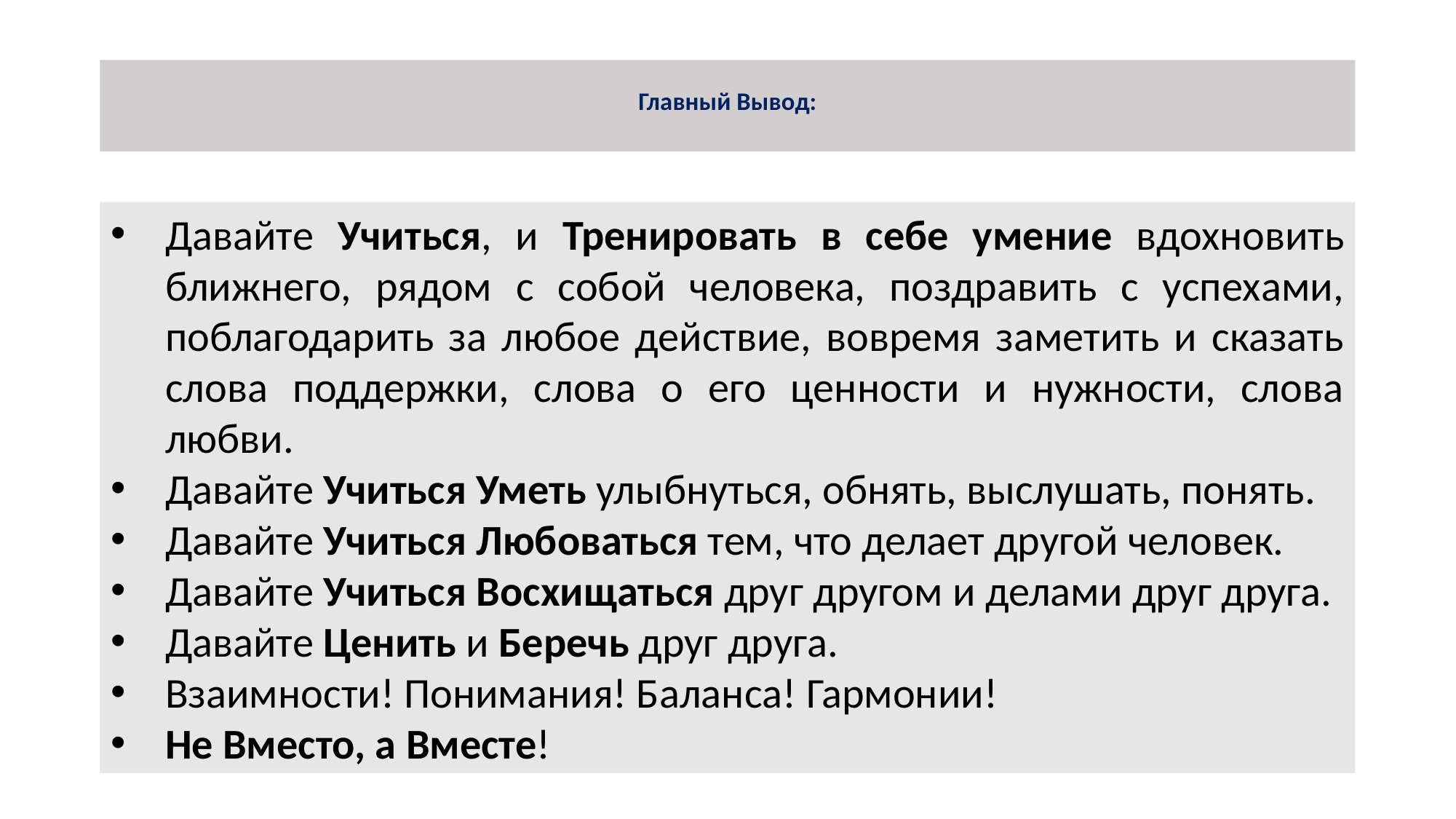

# Главный Вывод:
Давайте Учиться, и Тренировать в себе умение вдохновить ближнего, рядом с собой человека, поздравить с успехами, поблагодарить за любое действие, вовремя заметить и сказать слова поддержки, слова о его ценности и нужности, слова любви.
Давайте Учиться Уметь улыбнуться, обнять, выслушать, понять.
Давайте Учиться Любоваться тем, что делает другой человек.
Давайте Учиться Восхищаться друг другом и делами друг друга.
Давайте Ценить и Беречь друг друга.
Взаимности! Понимания! Баланса! Гармонии!
Не Вместо, а Вместе!